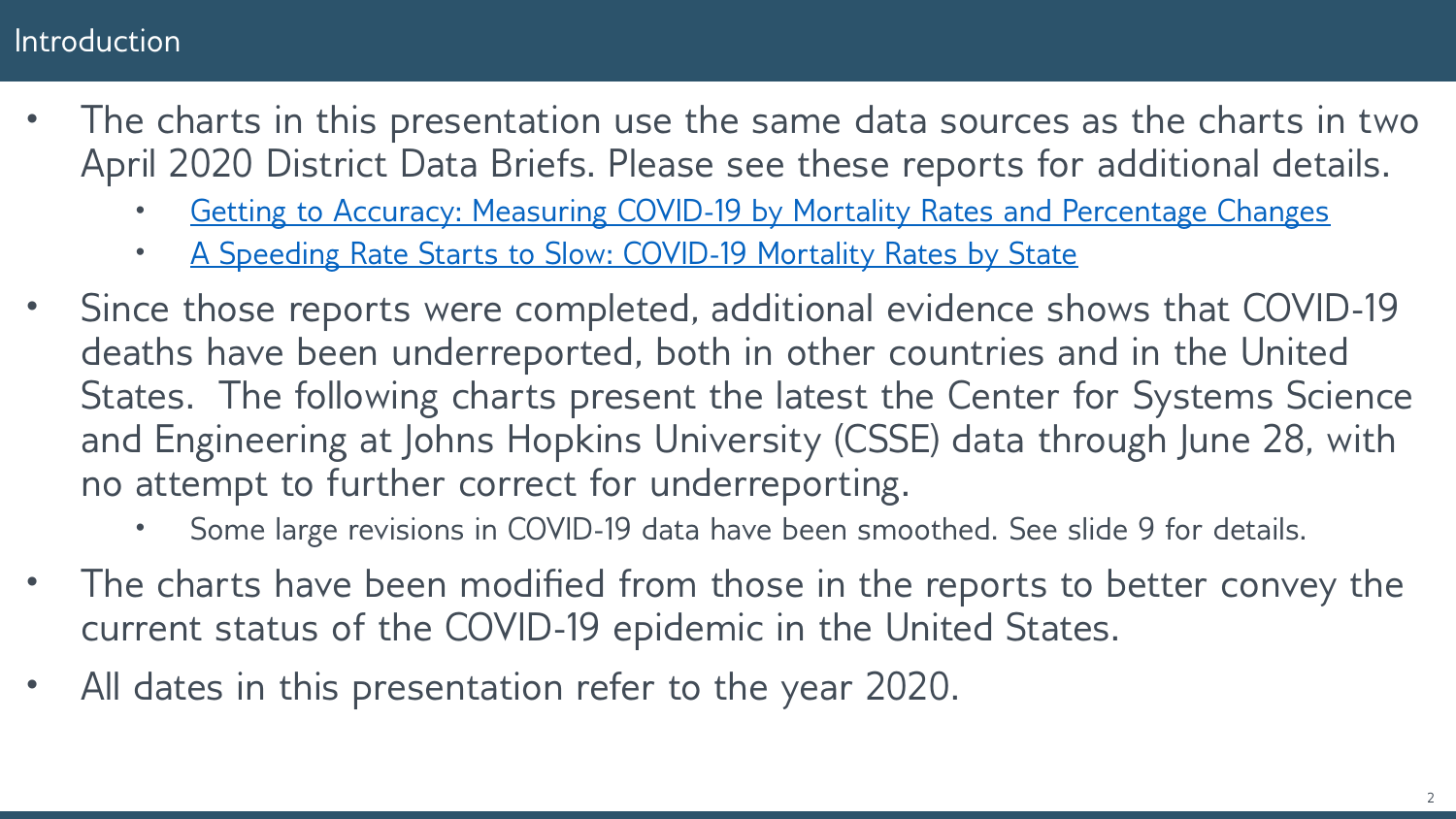

# Introduction
The charts in this presentation use the same data sources as the charts in two April 2020 District Data Briefs. Please see these reports for additional details.
Getting to Accuracy: Measuring COVID-19 by Mortality Rates and Percentage Changes
A Speeding Rate Starts to Slow: COVID-19 Mortality Rates by State
Since those reports were completed, additional evidence shows that COVID-19 deaths have been underreported, both in other countries and in the United States.  The following charts present the latest the Center for Systems Science and Engineering at Johns Hopkins University (CSSE) data through June 28, with no attempt to further correct for underreporting.
Some large revisions in COVID-19 data have been smoothed. See slide 9 for details.
The charts have been modified from those in the reports to better convey the current status of the COVID-19 epidemic in the United States.
All dates in this presentation refer to the year 2020.

2